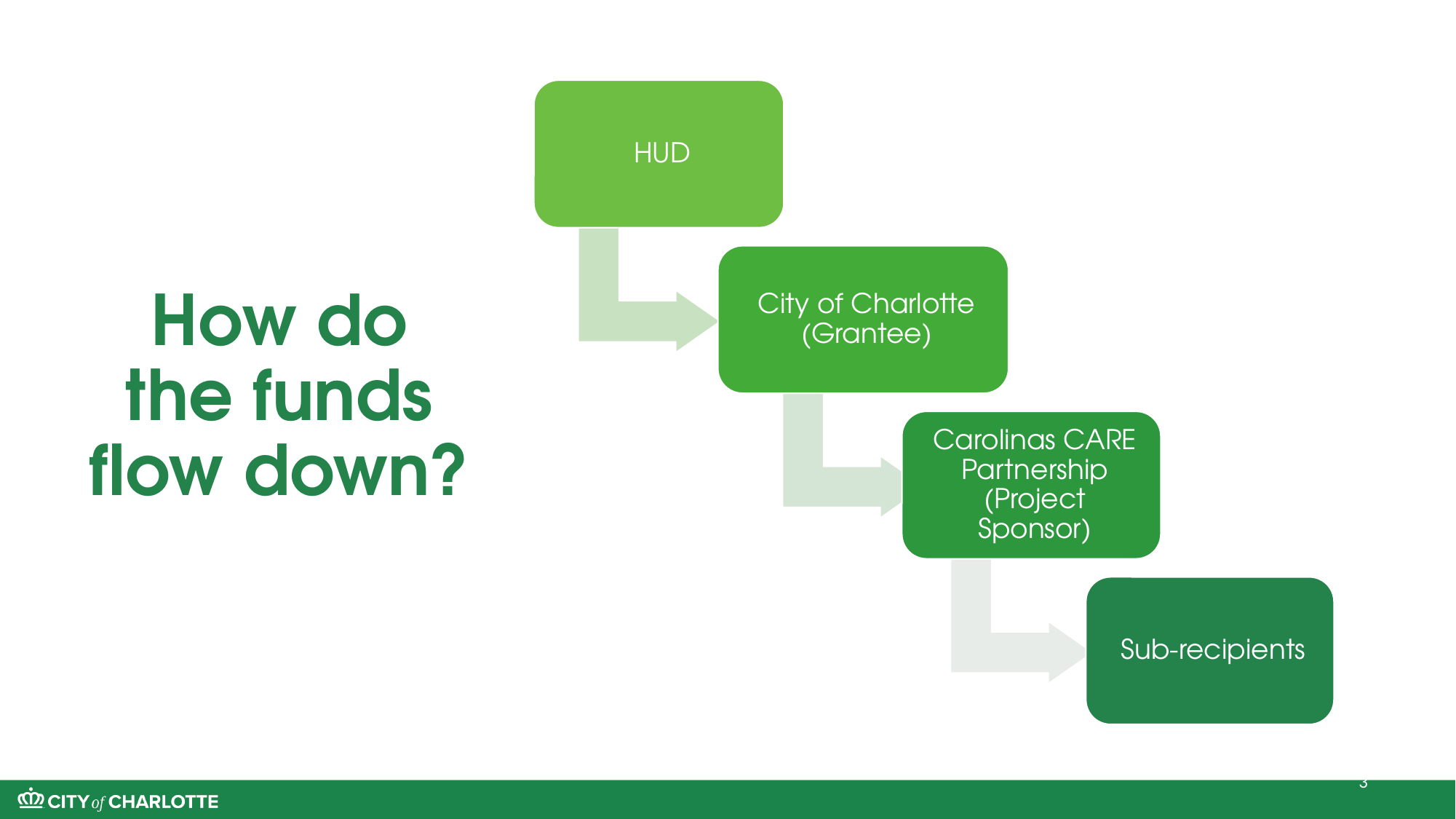

# How do the funds flow down?
HUD
City of Charlotte (Grantee)
Carolinas CARE Partnership (Project Sponsor)

Sub-recipients
3